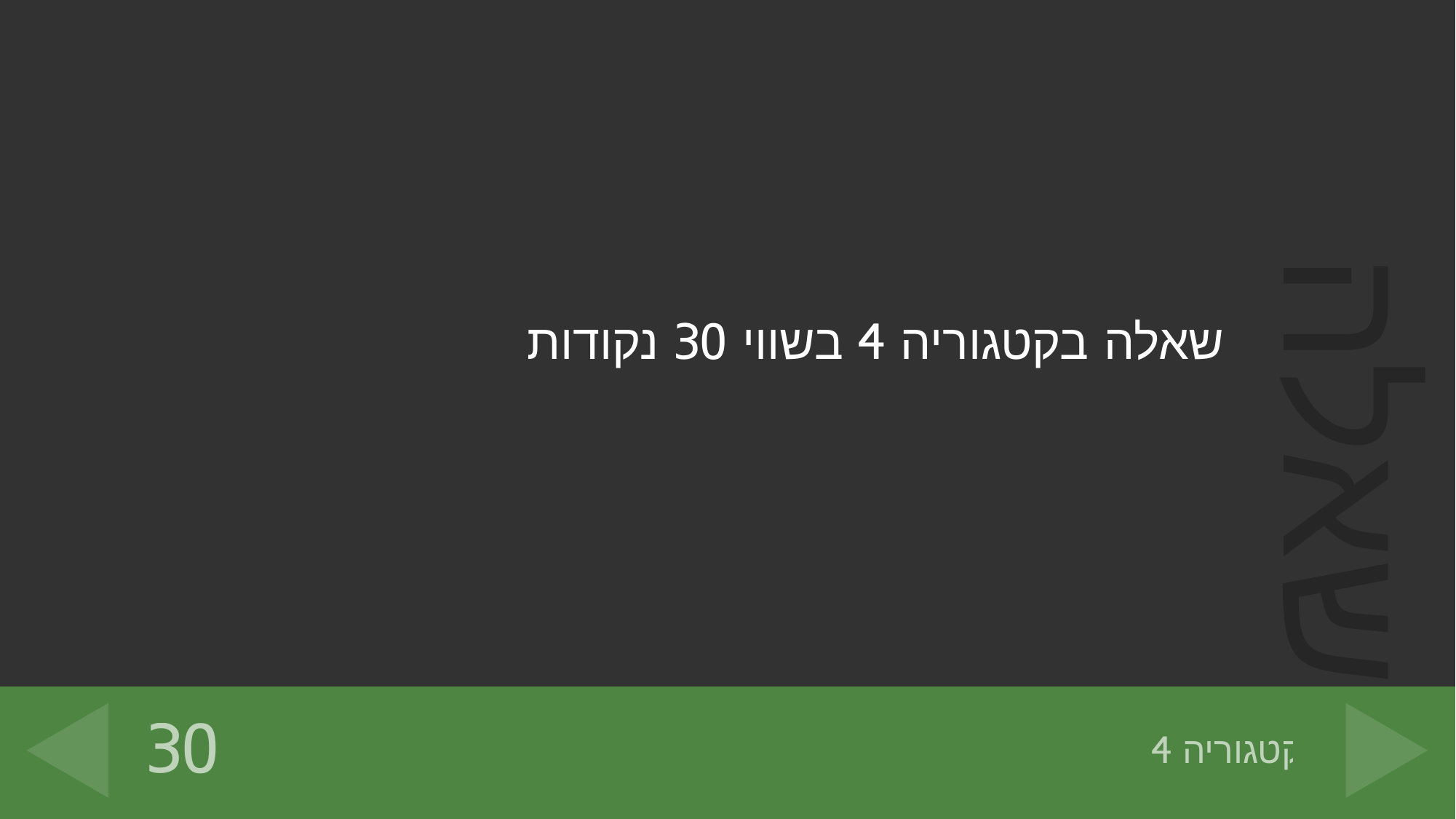

שאלה בקטגוריה 4 בשווי 30 נקודות
30
# קטגוריה 4